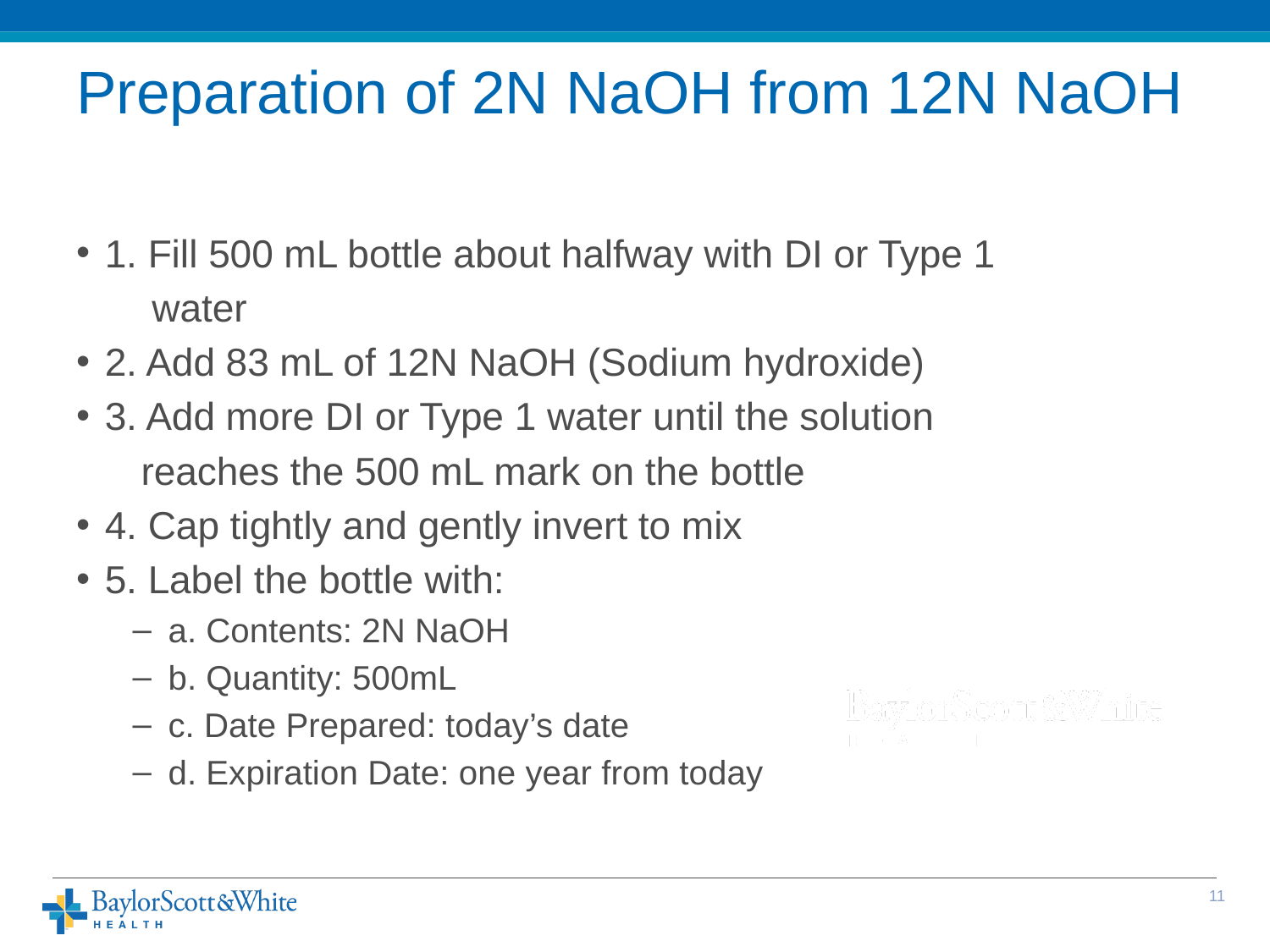

# Preparation of 2N NaOH from 12N NaOH
1. Fill 500 mL bottle about halfway with DI or Type 1
       water
2. Add 83 mL of 12N NaOH (Sodium hydroxide)
3. Add more DI or Type 1 water until the solution
      reaches the 500 mL mark on the bottle
4. Cap tightly and gently invert to mix
5. Label the bottle with:
a. Contents: 2N NaOH
b. Quantity: 500mL
c. Date Prepared: today’s date
d. Expiration Date: one year from today
11